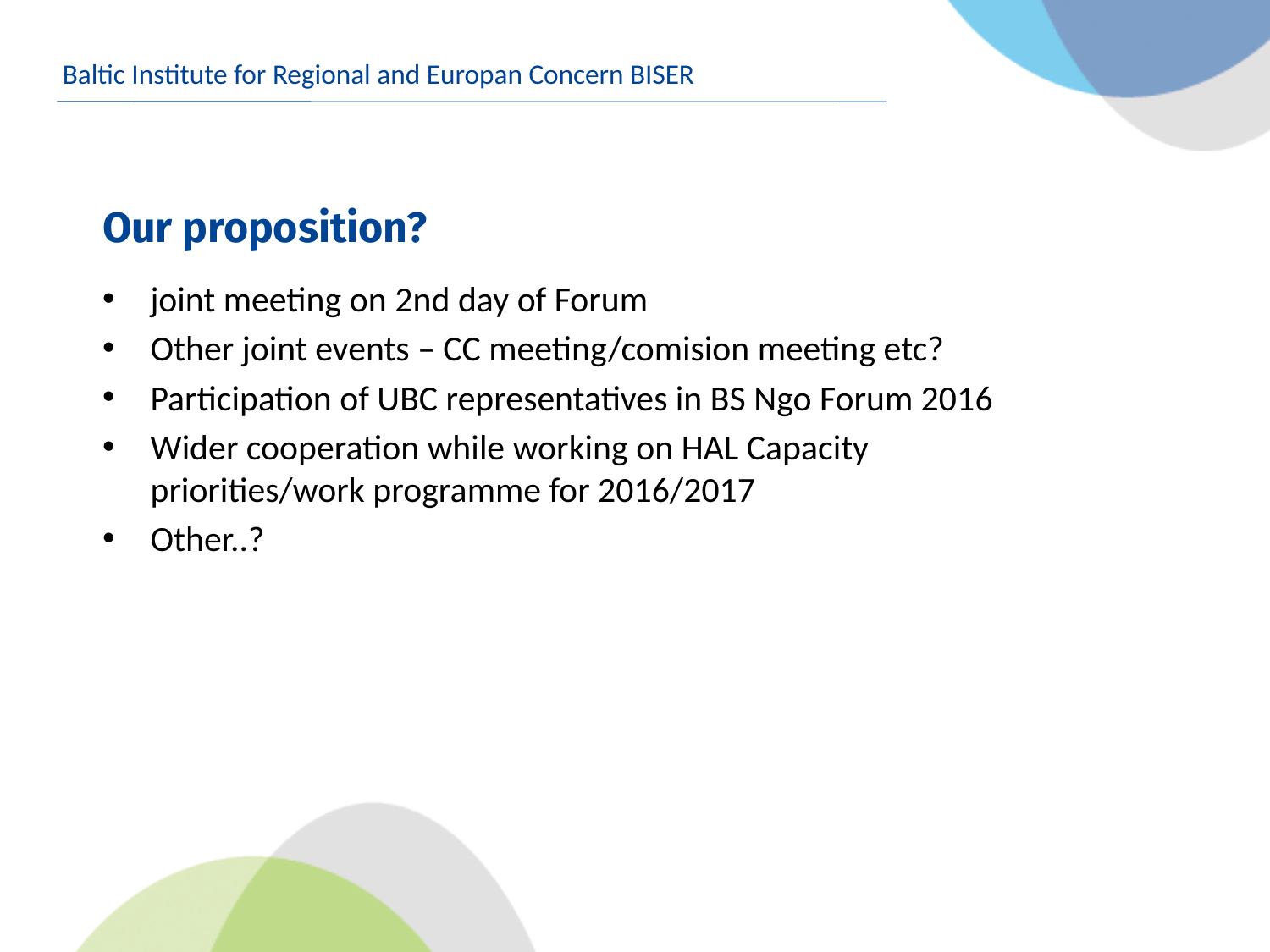

Baltic Institute for Regional and Europan Concern BISER

# Our proposition?
joint meeting on 2nd day of Forum
Other joint events – CC meeting/comision meeting etc?
Participation of UBC representatives in BS Ngo Forum 2016
Wider cooperation while working on HAL Capacity priorities/work programme for 2016/2017
Other..?